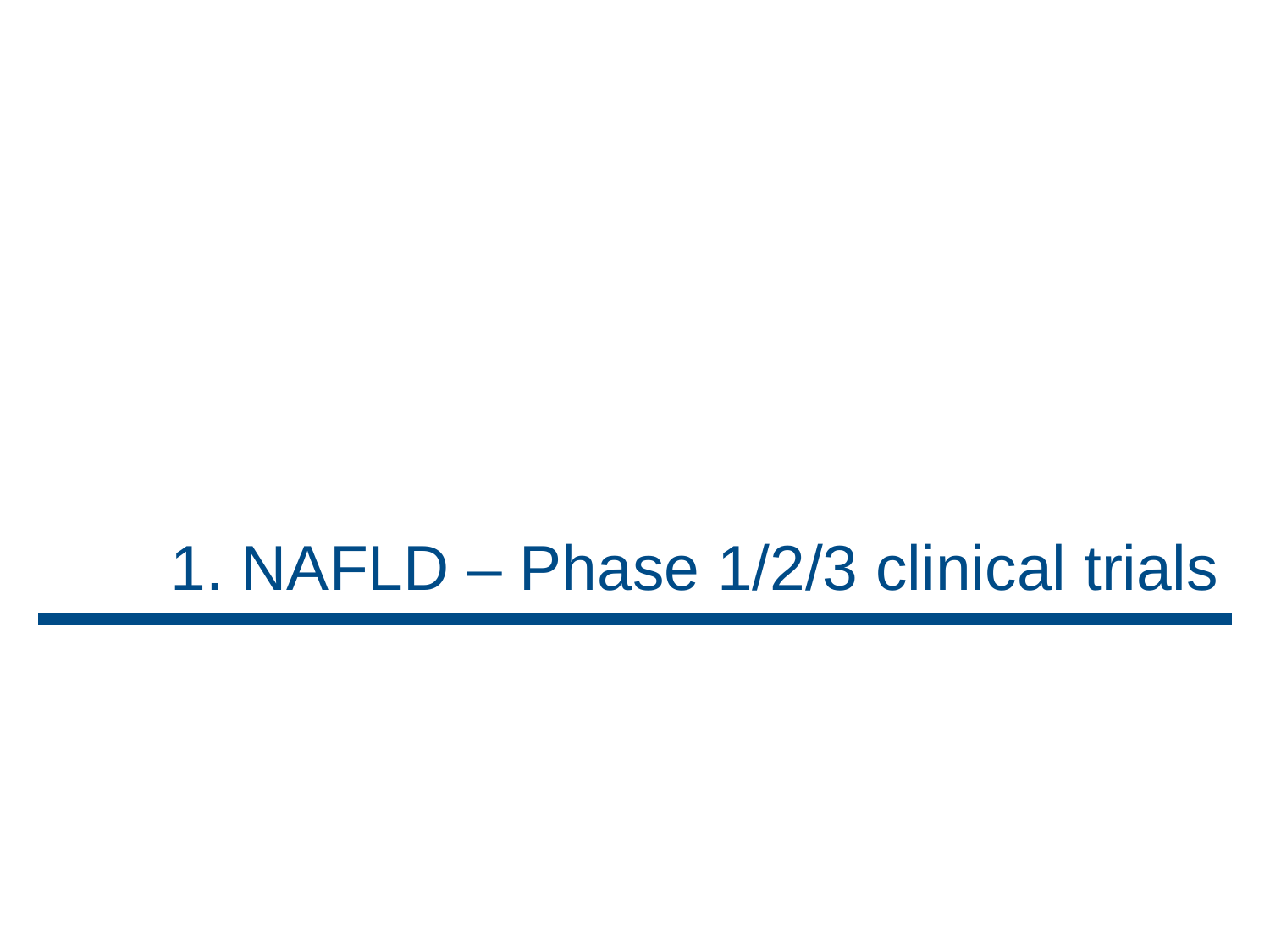

# 1. NAFLD – Phase 1/2/3 clinical trials